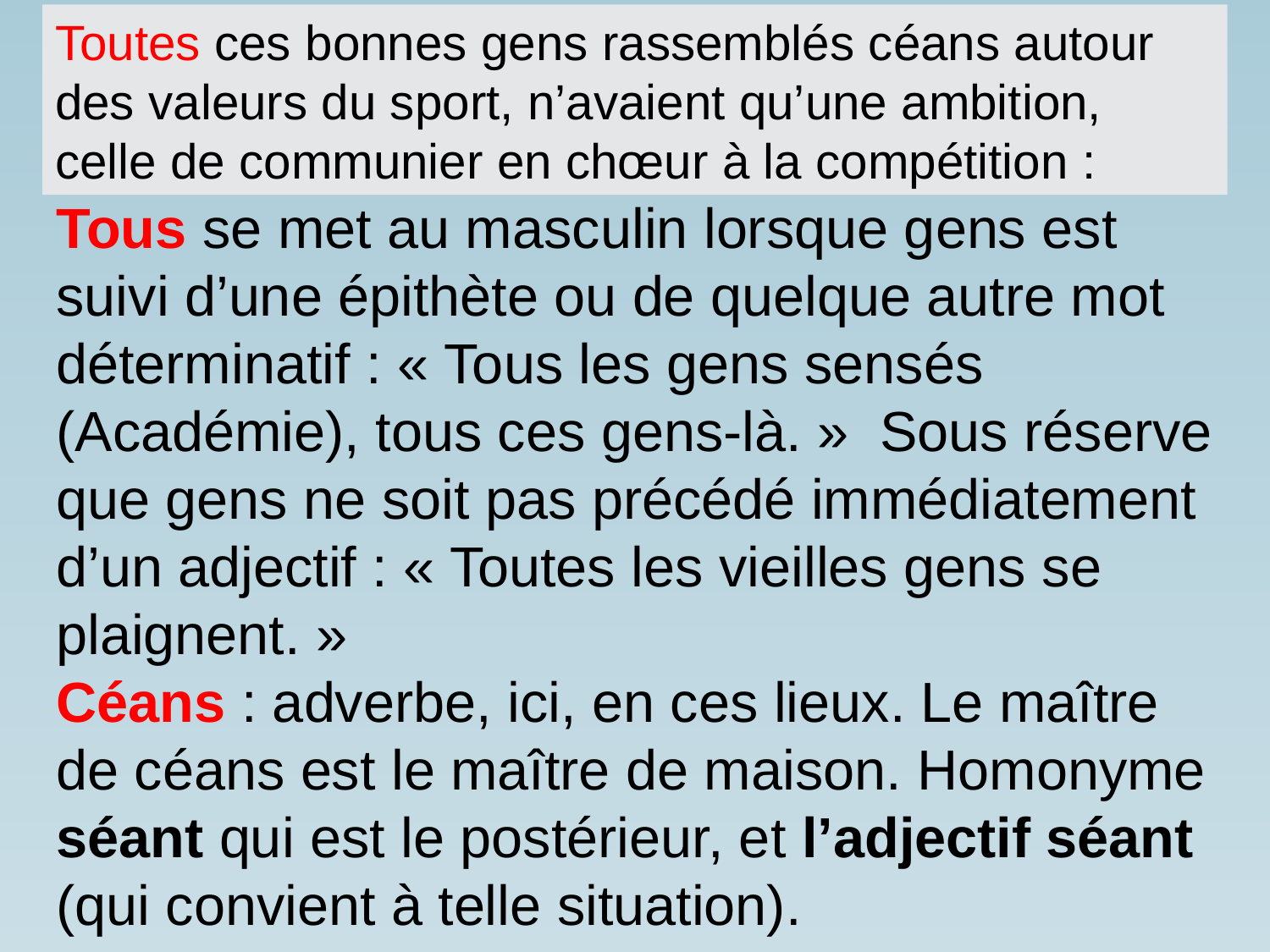

Toutes ces bonnes gens rassemblés céans autour des valeurs du sport, n’avaient qu’une ambition, celle de communier en chœur à la compétition :
Tous se met au masculin lorsque gens est suivi d’une épithète ou de quelque autre mot déterminatif : « Tous les gens sensés (Académie), tous ces gens-là. »  Sous réserve que gens ne soit pas précédé immédiatement d’un adjectif : « Toutes les vieilles gens se plaignent. »
Céans : adverbe, ici, en ces lieux. Le maître de céans est le maître de maison. Homonyme séant qui est le postérieur, et l’adjectif séant (qui convient à telle situation).